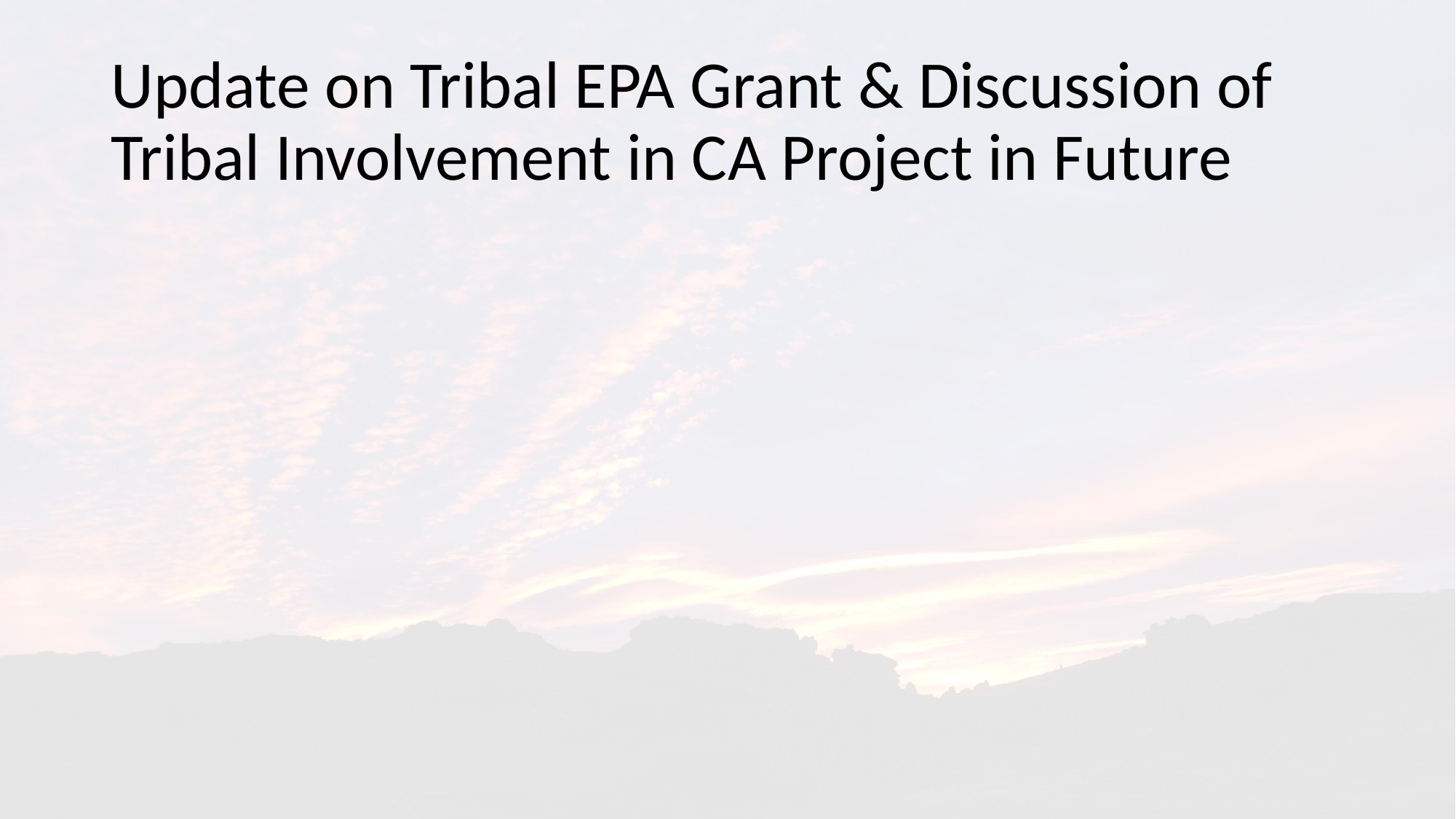

# Update on Tribal EPA Grant & Discussion of Tribal Involvement in CA Project in Future